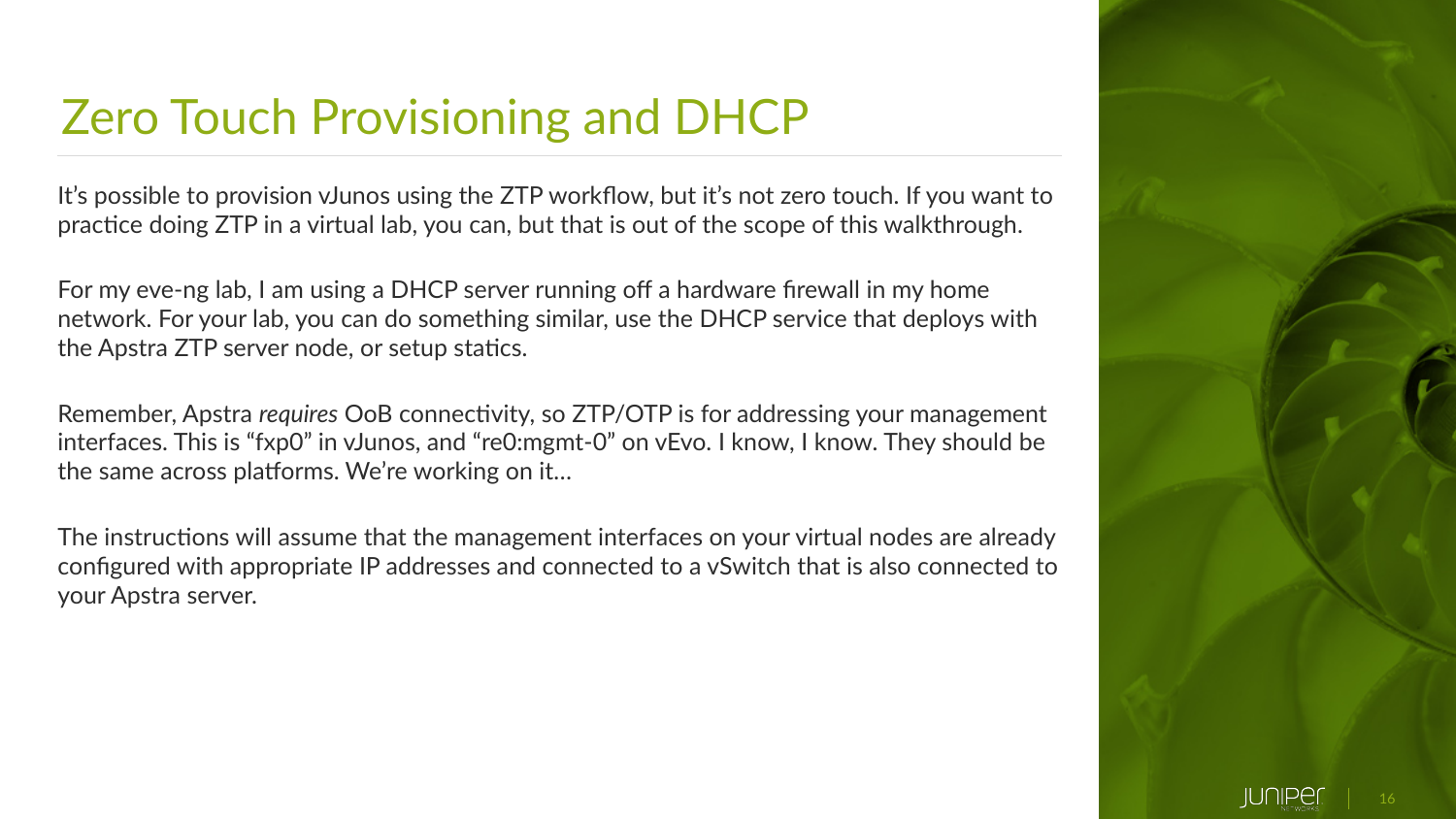

Zero Touch Provisioning and DHCP
It’s possible to provision vJunos using the ZTP workflow, but it’s not zero touch. If you want to practice doing ZTP in a virtual lab, you can, but that is out of the scope of this walkthrough.
For my eve-ng lab, I am using a DHCP server running off a hardware firewall in my home network. For your lab, you can do something similar, use the DHCP service that deploys with the Apstra ZTP server node, or setup statics.
Remember, Apstra requires OoB connectivity, so ZTP/OTP is for addressing your management interfaces. This is “fxp0” in vJunos, and “re0:mgmt-0” on vEvo. I know, I know. They should be the same across platforms. We’re working on it…
The instructions will assume that the management interfaces on your virtual nodes are already configured with appropriate IP addresses and connected to a vSwitch that is also connected to your Apstra server.

16